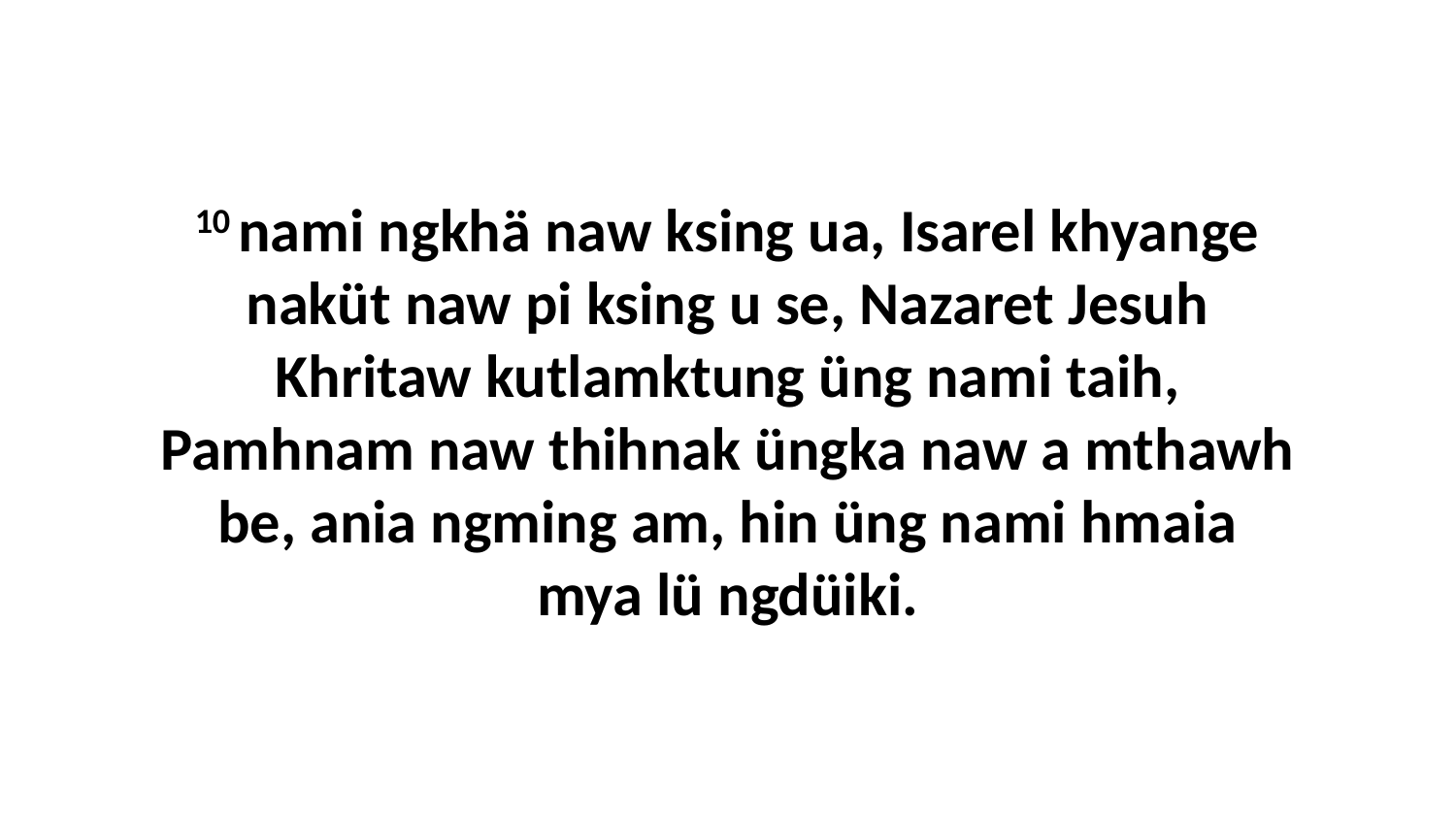

10 nami ngkhä naw ksing ua, Isarel khyange naküt naw pi ksing u se, Nazaret Jesuh Khritaw kutlamktung üng nami taih, Pamhnam naw thihnak üngka naw a mthawh be, ania ngming am, hin üng nami hmaia mya lü ngdüiki.